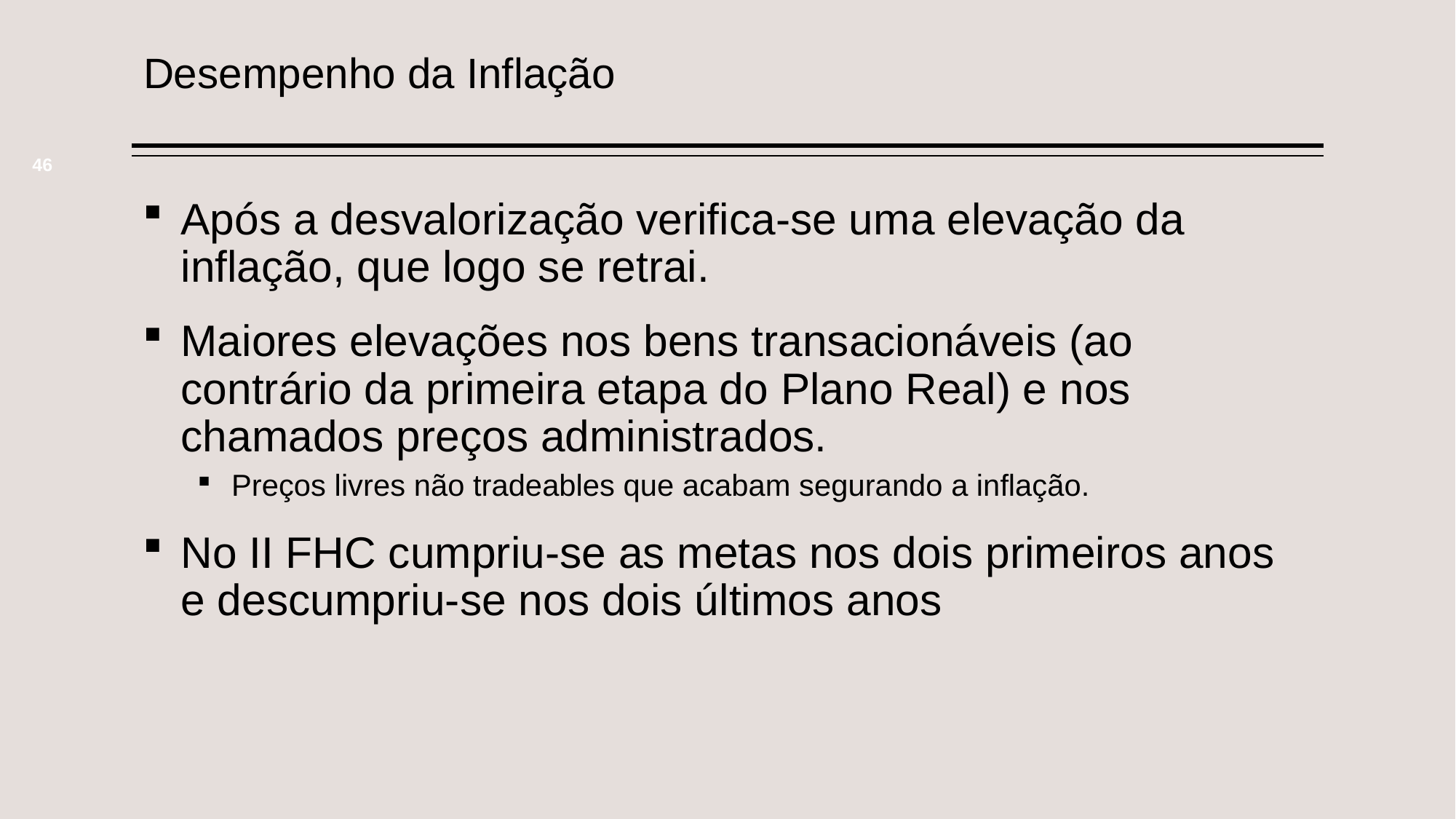

Desempenho da Inflação
46
Após a desvalorização verifica-se uma elevação da inflação, que logo se retrai.
Maiores elevações nos bens transacionáveis (ao contrário da primeira etapa do Plano Real) e nos chamados preços administrados.
Preços livres não tradeables que acabam segurando a inflação.
No II FHC cumpriu-se as metas nos dois primeiros anos e descumpriu-se nos dois últimos anos